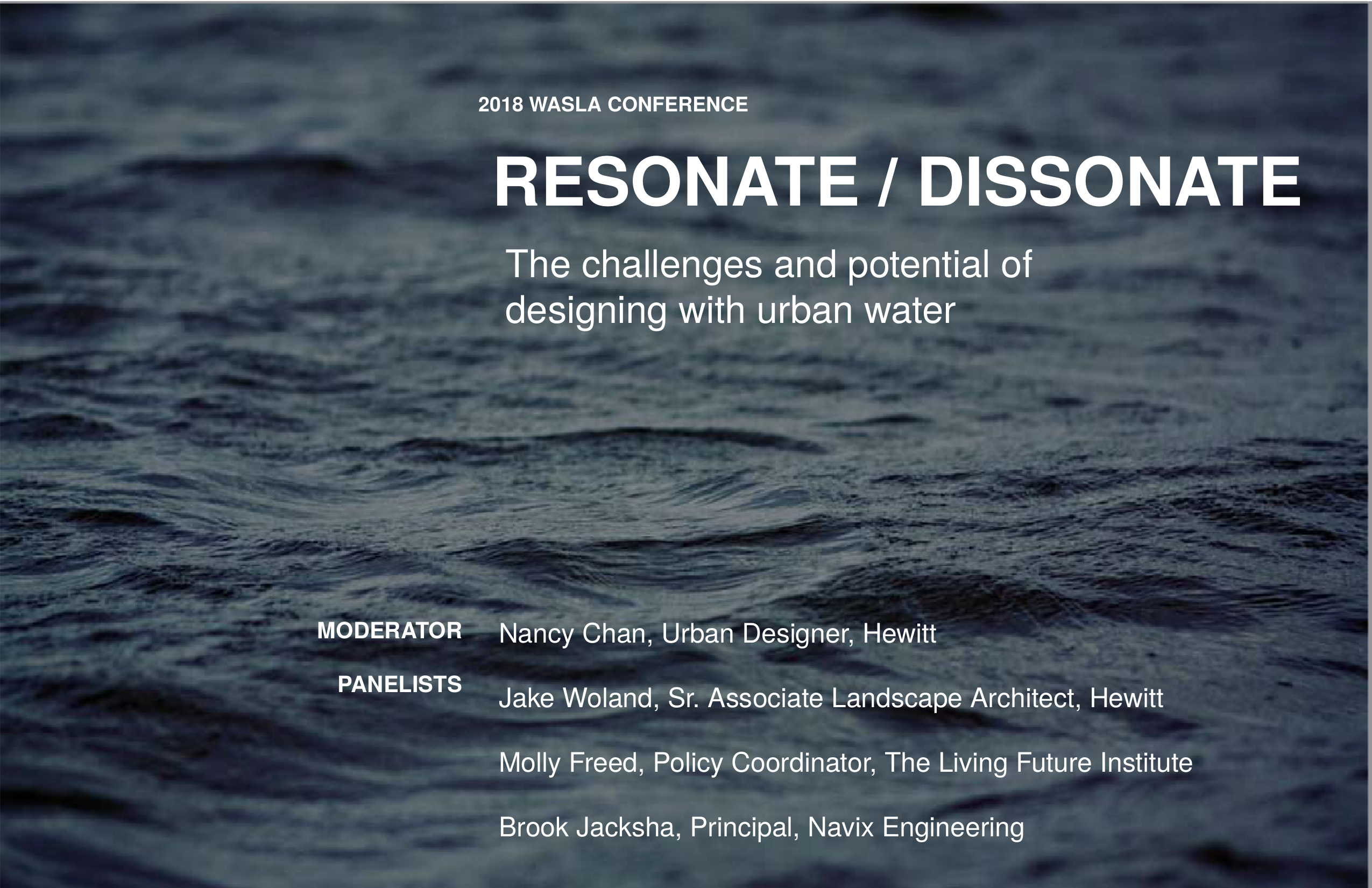

2018 WASLA CONFERENCE
RESONATE / DISSONATE
The challenges and potential of designing with urban water
MODERATOR
Nancy Chan, Urban Designer, Hewitt

Jake Woland, Sr. Associate Landscape Architect, Hewitt

Molly Freed, Policy Coordinator, The Living Future Institute

Brook Jacksha, Principal, Navix Engineering
PANELISTS